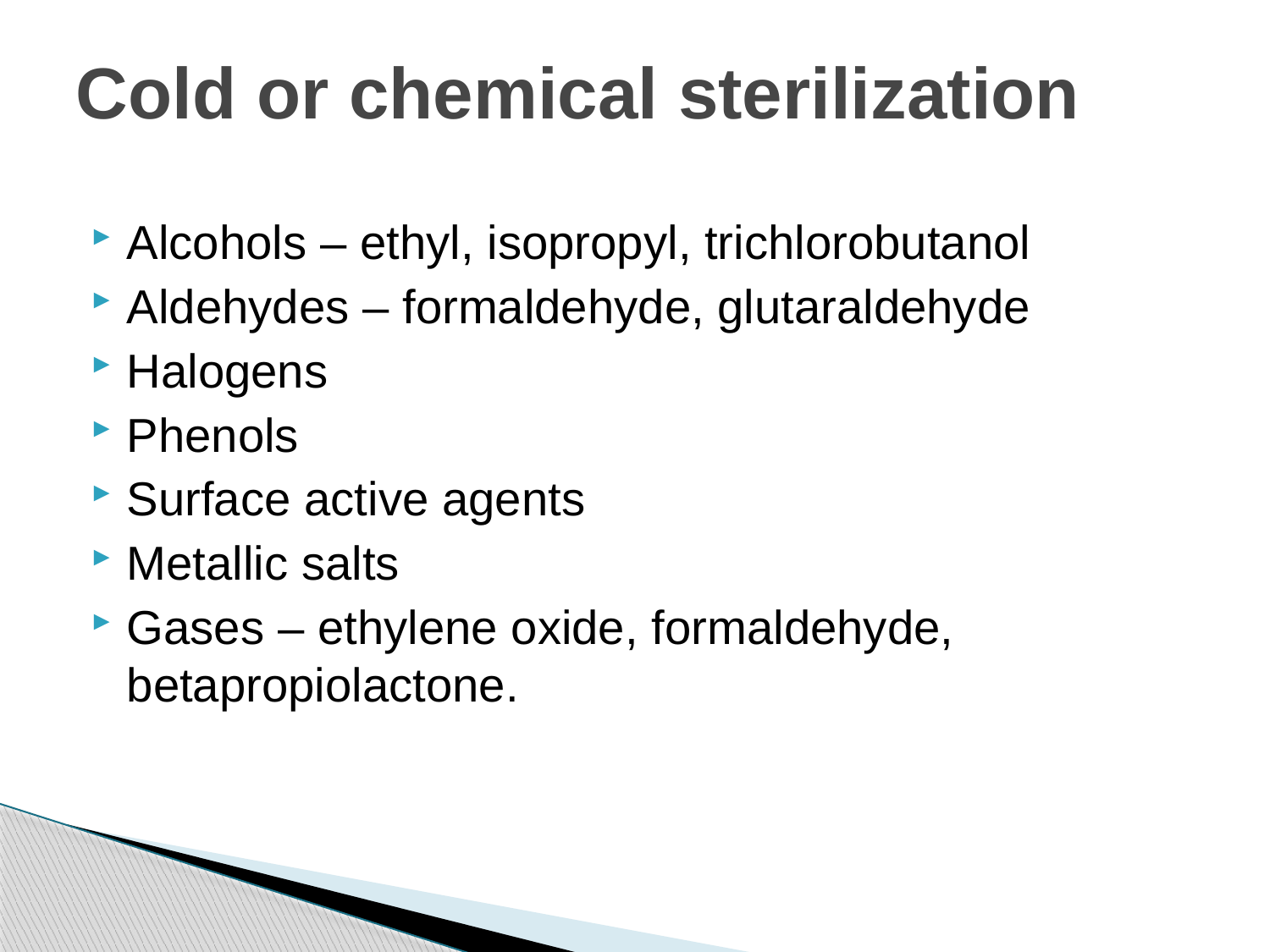

# Cold or chemical sterilization
Alcohols – ethyl, isopropyl, trichlorobutanol
Aldehydes – formaldehyde, glutaraldehyde
Halogens
Phenols
Surface active agents
Metallic salts
Gases – ethylene oxide, formaldehyde, betapropiolactone.